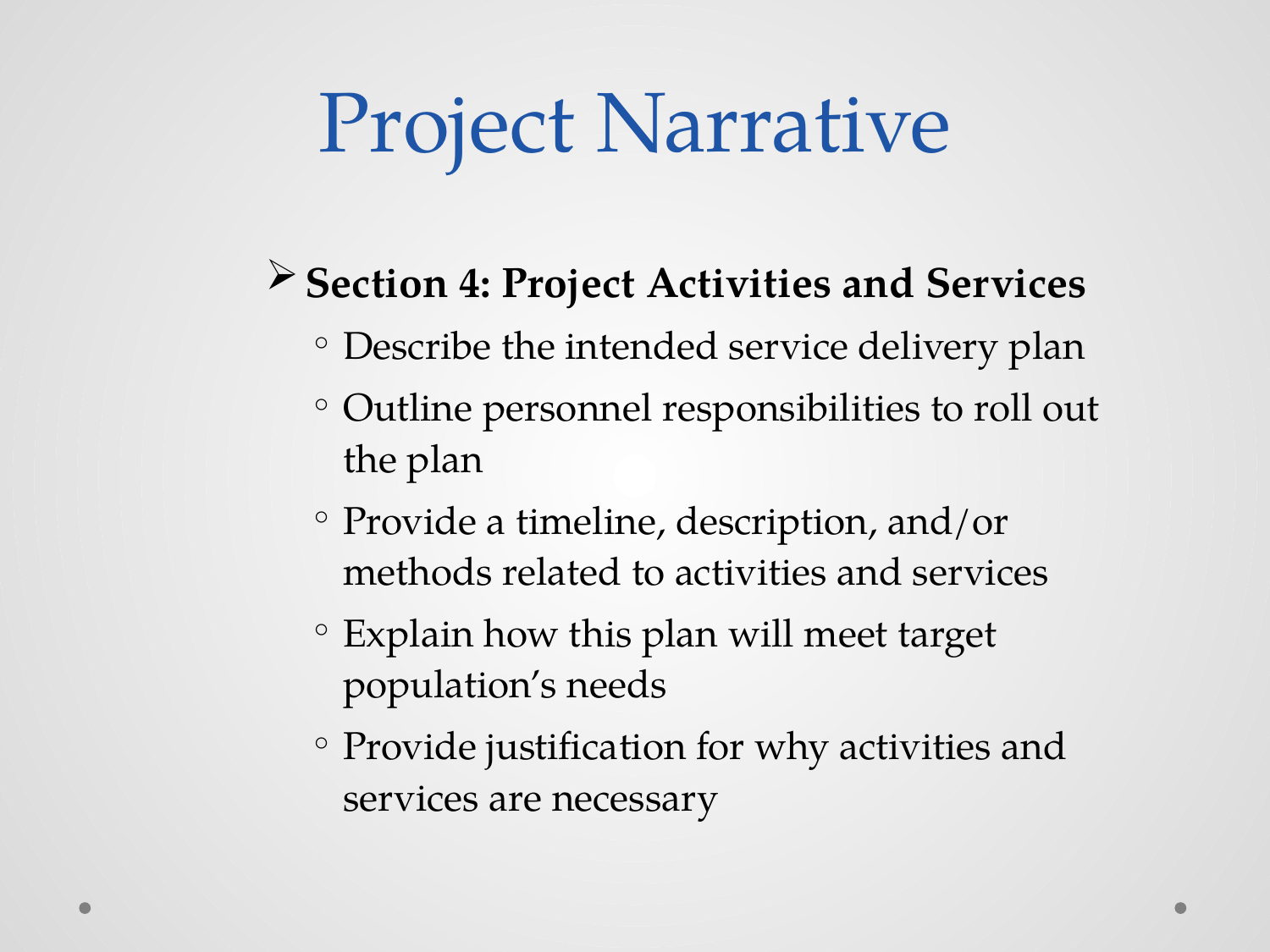

# Project Narrative
Section 4: Project Activities and Services
Describe the intended service delivery plan
Outline personnel responsibilities to roll out the plan
Provide a timeline, description, and/or methods related to activities and services
Explain how this plan will meet target population’s needs
Provide justification for why activities and services are necessary